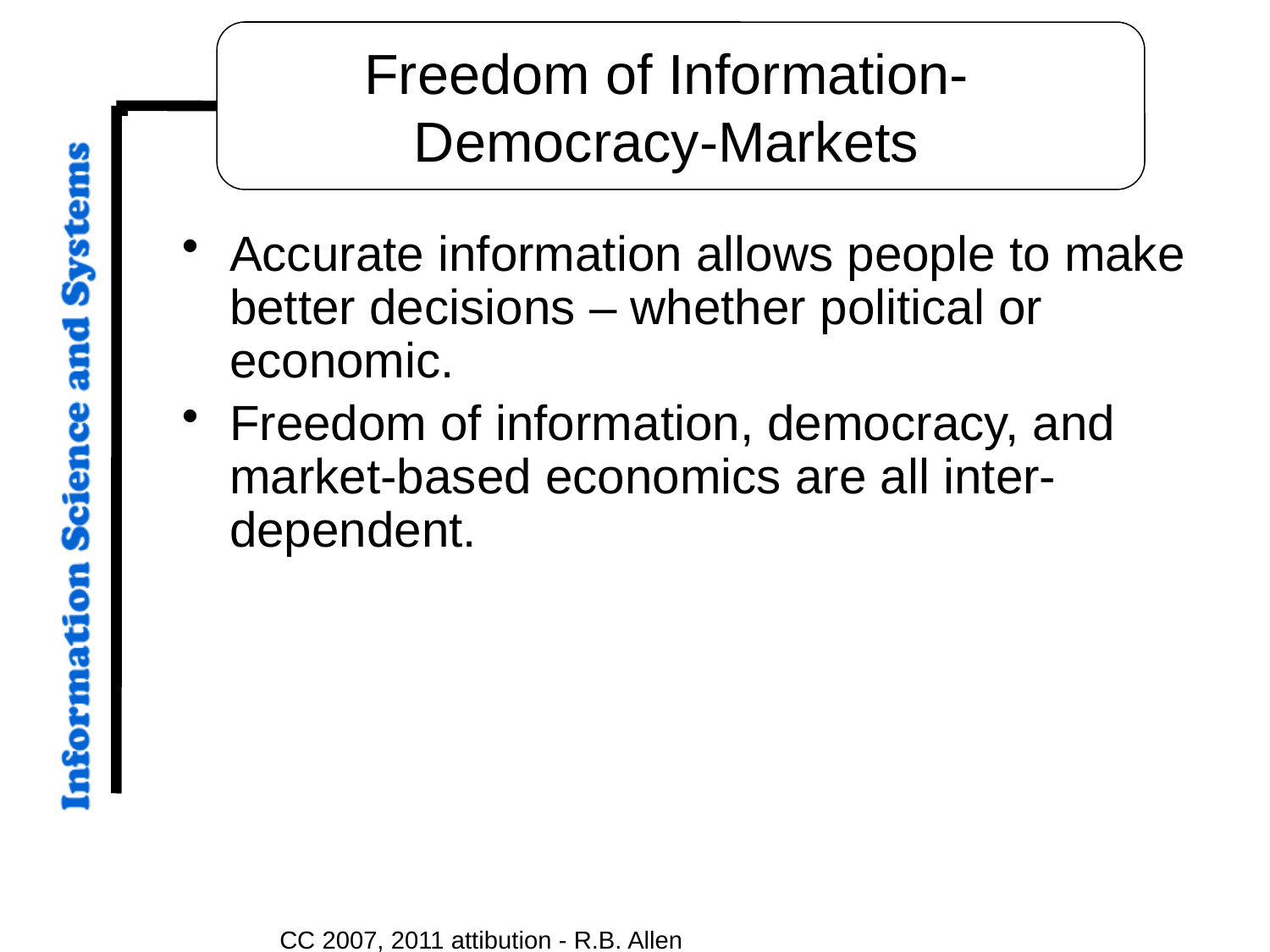

# Freedom of Information- Democracy-Markets
Accurate information allows people to make better decisions – whether political or economic.
Freedom of information, democracy, and market-based economics are all inter-dependent.

CC 2007, 2011 attibution - R.B. Allen